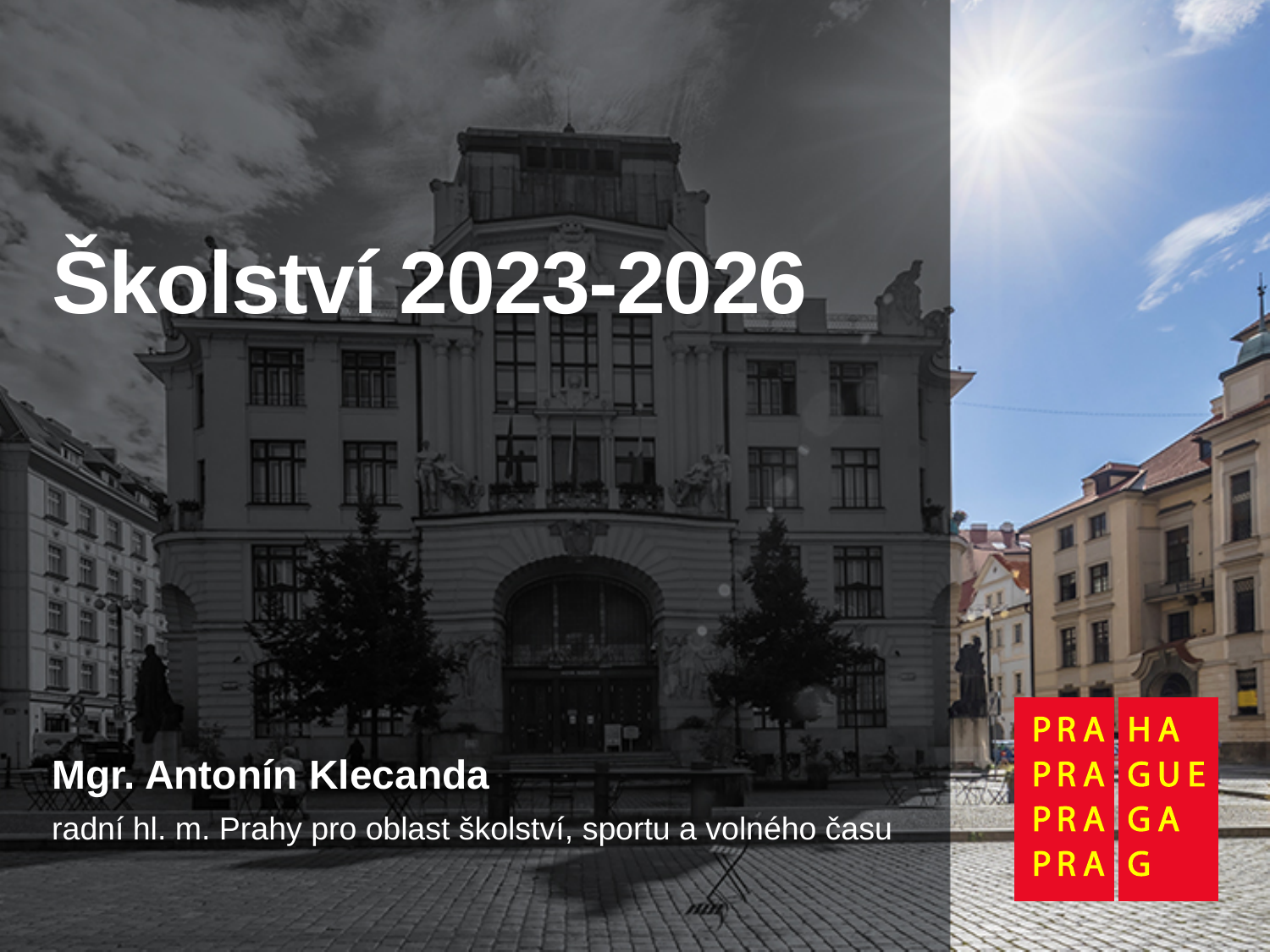

# Školství 2023-2026
Mgr. Antonín Klecanda
radní hl. m. Prahy pro oblast školství, sportu a volného času